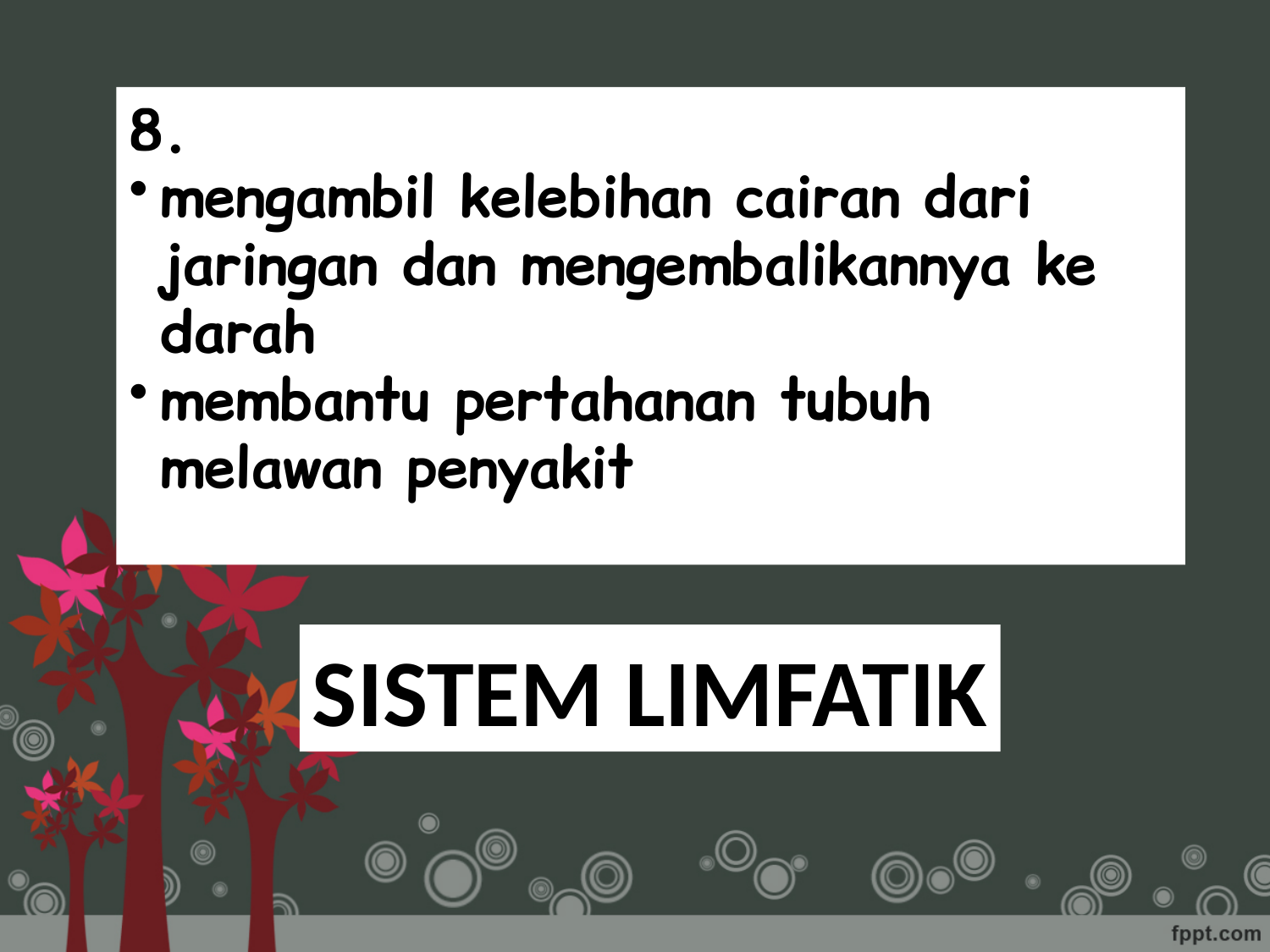

8.
mengambil kelebihan cairan dari jaringan dan mengembalikannya ke darah
membantu pertahanan tubuh melawan penyakit

SISTEM LIMFATIK